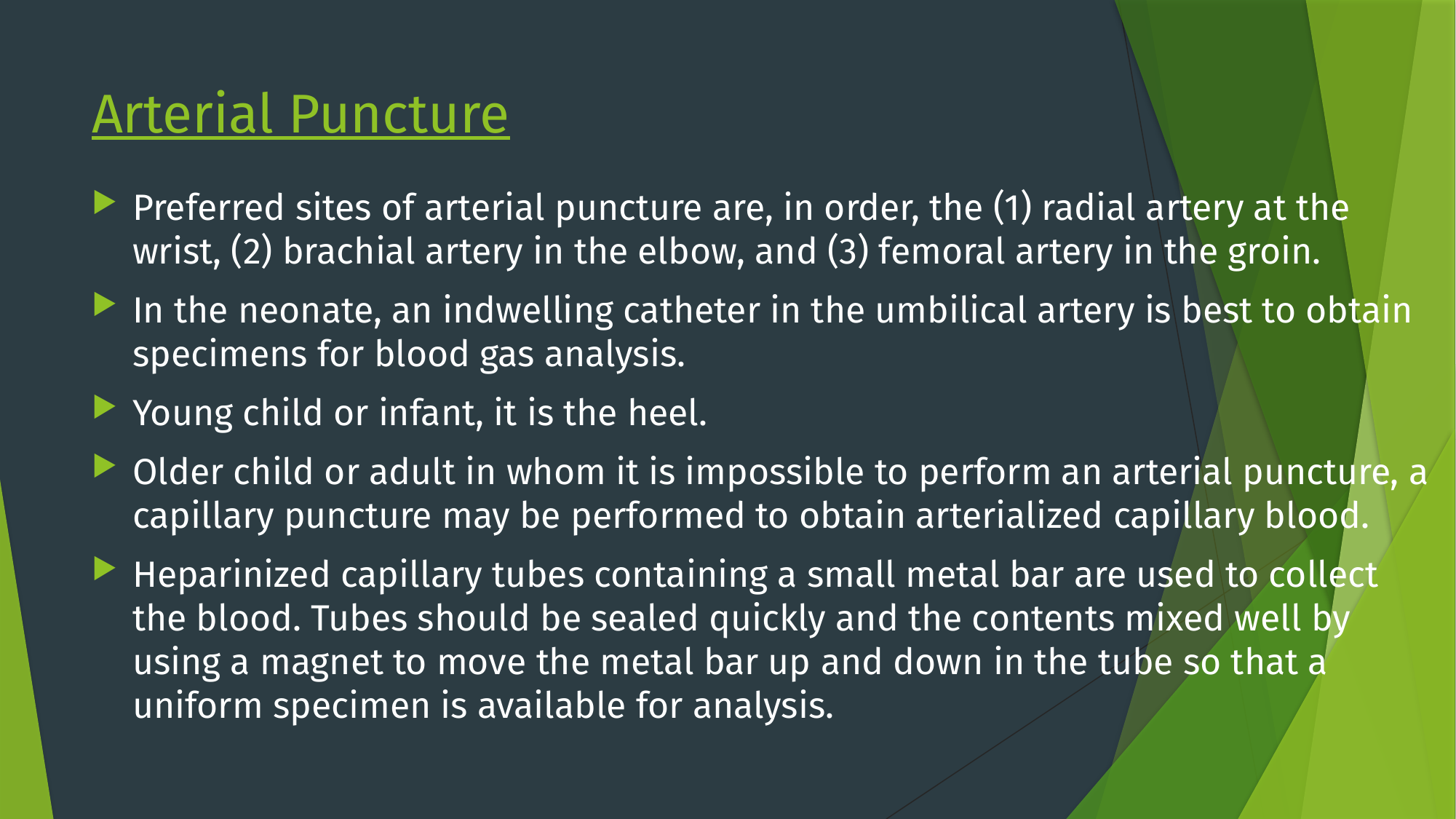

# Arterial Puncture
Preferred sites of arterial puncture are, in order, the (1) radial artery at the wrist, (2) brachial artery in the elbow, and (3) femoral artery in the groin.
In the neonate, an indwelling catheter in the umbilical artery is best to obtain specimens for blood gas analysis.
Young child or infant, it is the heel.
Older child or adult in whom it is impossible to perform an arterial puncture, a capillary puncture may be performed to obtain arterialized capillary blood.
Heparinized capillary tubes containing a small metal bar are used to collect the blood. Tubes should be sealed quickly and the contents mixed well by using a magnet to move the metal bar up and down in the tube so that a uniform specimen is available for analysis.